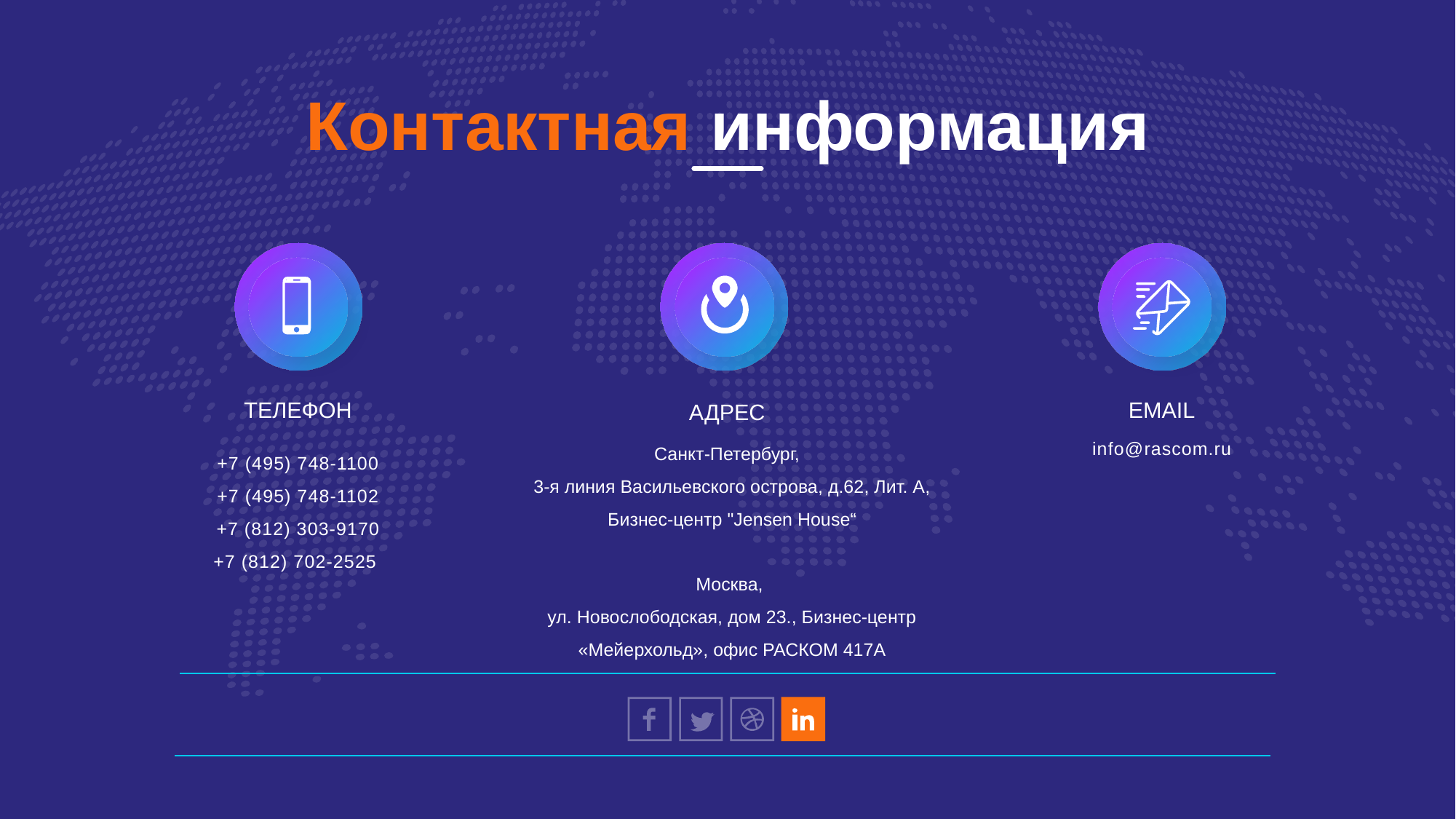

Контактная информация

ТЕЛЕФОН
EMAIL
АДРЕС
Санкт-Петербург,
3-я линия Васильевского острова, д.62, Лит. А, Бизнес-центр "Jensen House“

Москва,
ул. Новослободская, дом 23., Бизнес-центр «Мейерхольд», офис РАСКОМ 417А
+7 (495) 748-1100
+7 (495) 748-1102
+7 (812) 303-9170
+7 (812) 702-2525
info@rascom.ru